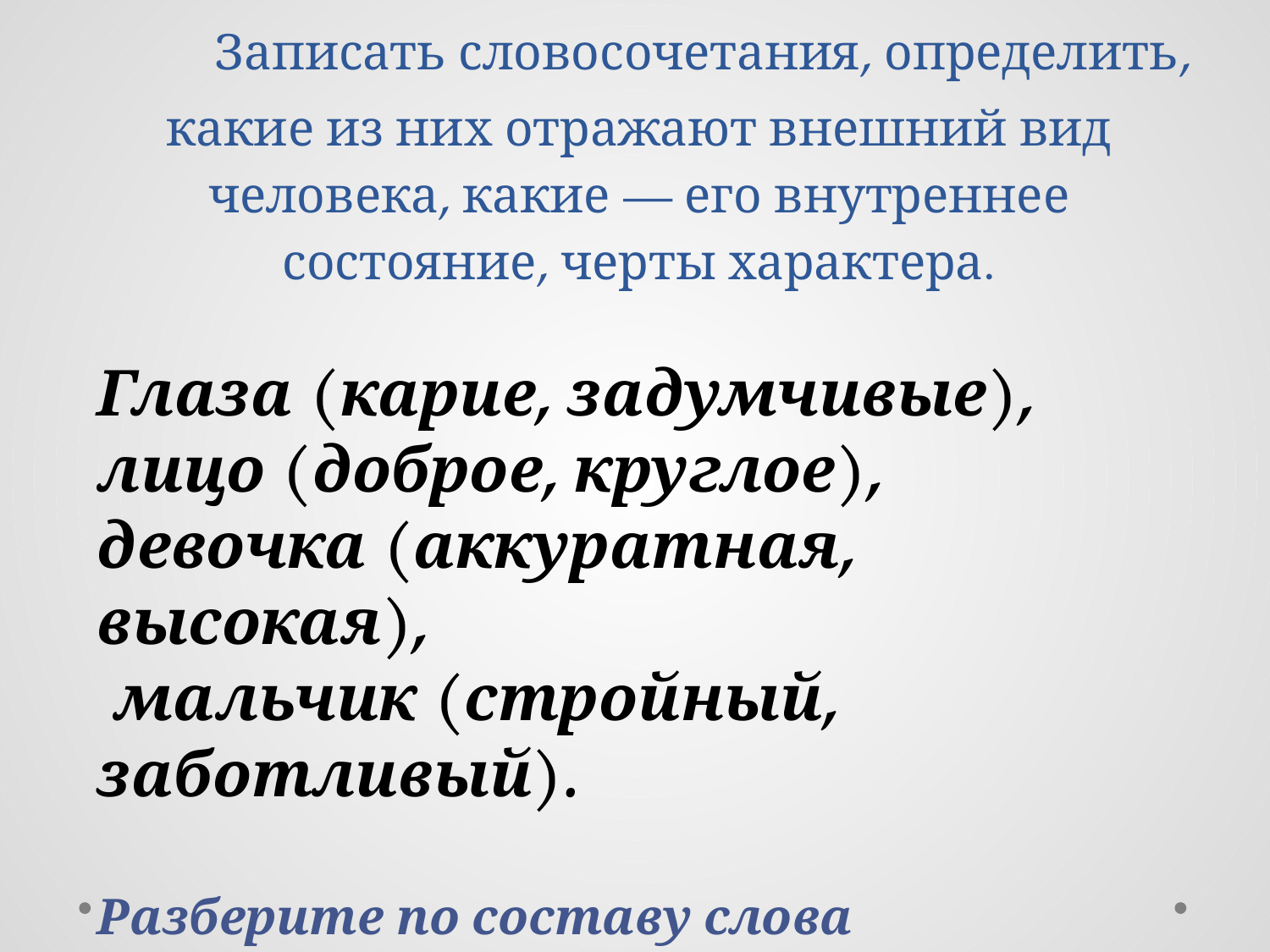

# Записать словосочетания, определить, какие из них отражают внешний вид человека, какие — его внутреннее состояние, черты характера.
Глаза (карие, задумчивые),
лицо (доброе, круглое),
девочка (акку­ратная, высокая),
 мальчик (стройный, заботливый).

Разберите по составу слова
Задумчивые и заботливые